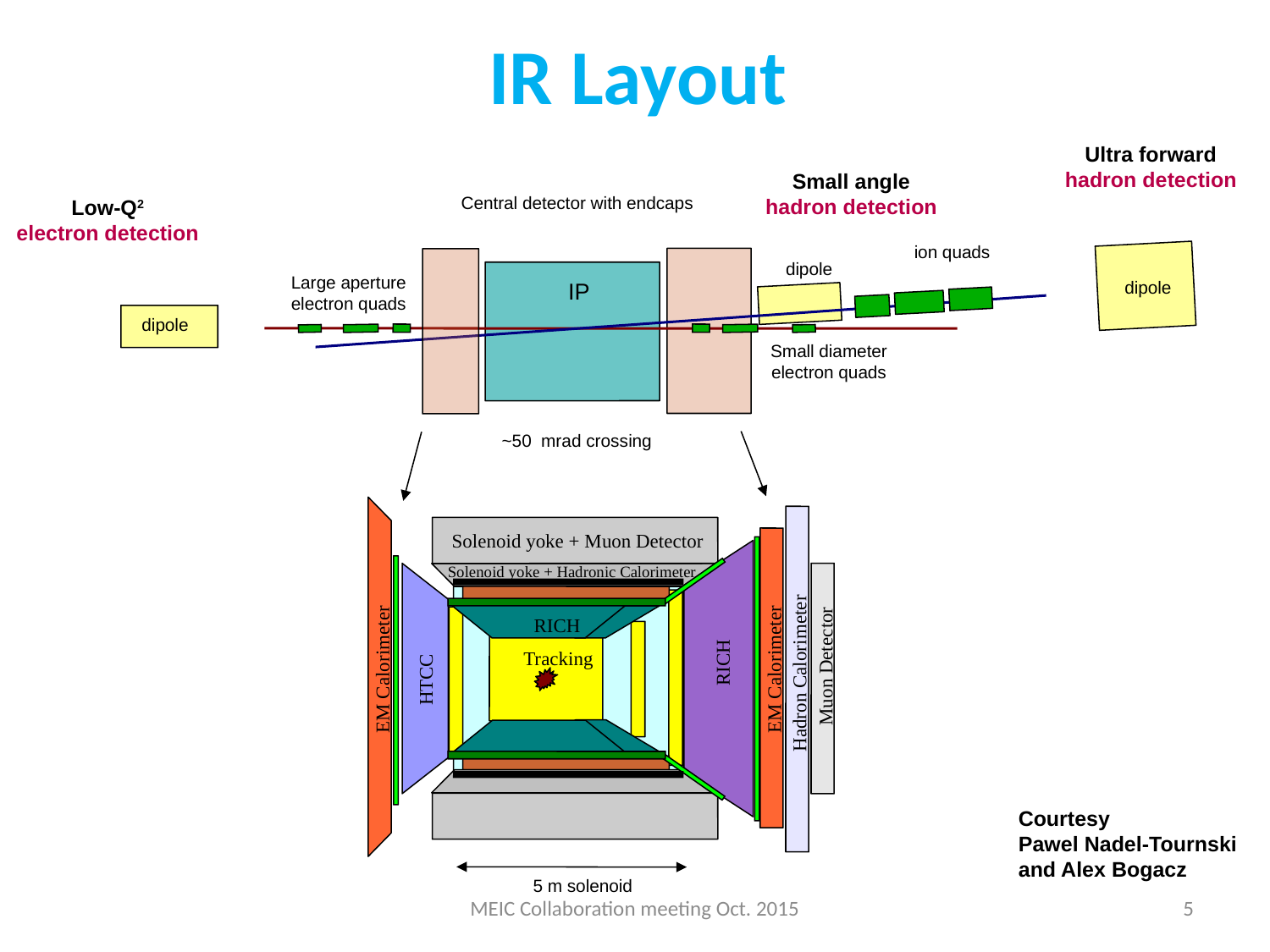

# IR Layout
Ultra forward
hadron detection
Small angle
hadron detection
Central detector with endcaps
Low-Q2
electron detection
ion quads

dipole

Large aperture
electron quads
IP
dipole

dipole

Small diameter
electron quads
~50  mrad crossing

Solenoid yoke + Muon Detector

Solenoid yoke + Hadronic Calorimeter

RICH

Tracking

RICH
Muon Detector
EM Calorimeter
EM Calorimeter
Hadron Calorimeter

HTCC

5 m solenoid
Courtesy
Pawel Nadel-Tournski and Alex Bogacz
MEIC Collaboration meeting Oct. 2015
5